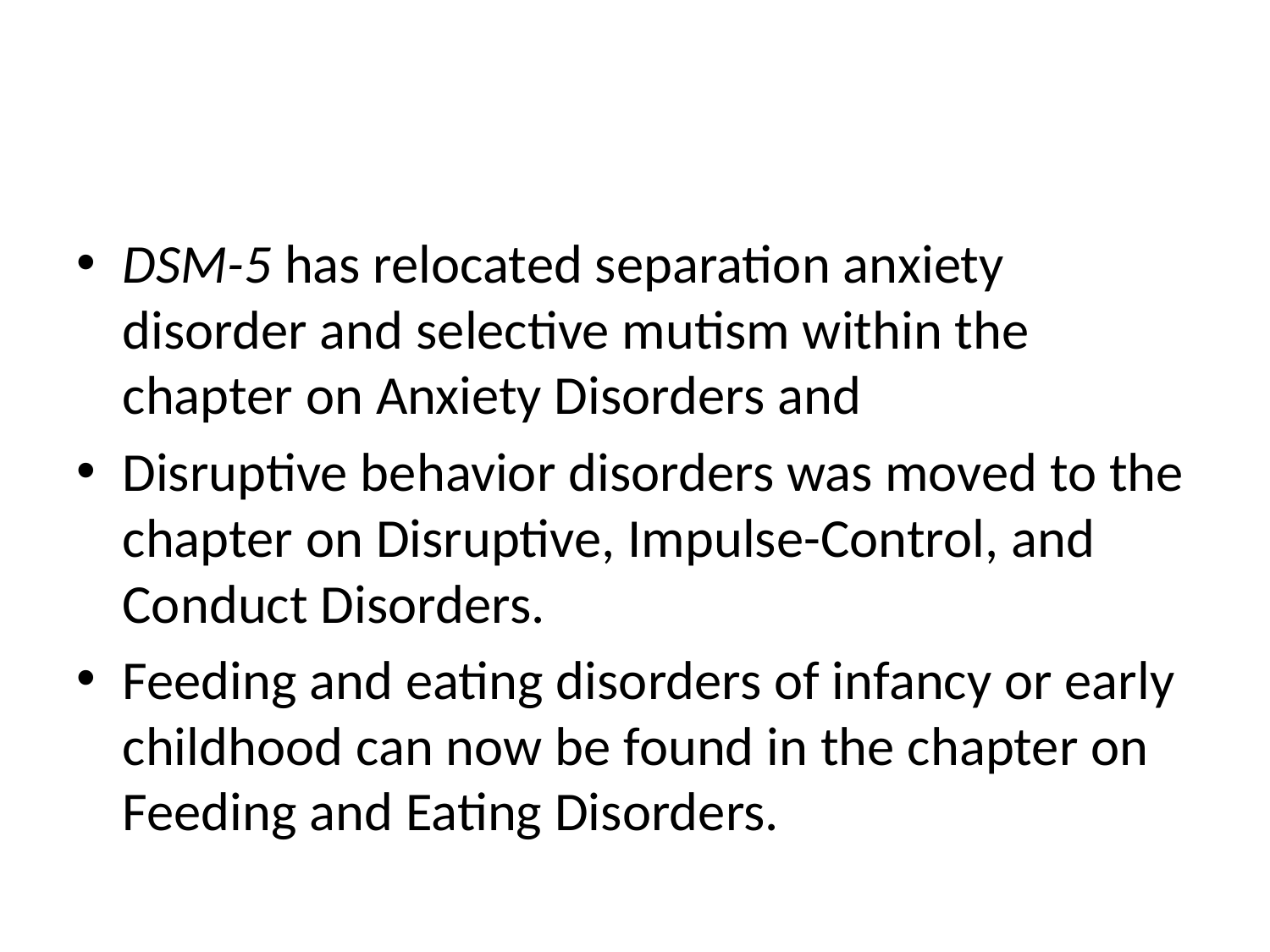

#
DSM-5 has relocated separation anxiety disorder and selective mutism within the chapter on Anxiety Disorders and
Disruptive behavior disorders was moved to the chapter on Disruptive, Impulse-Control, and Conduct Disorders.
Feeding and eating disorders of infancy or early childhood can now be found in the chapter on Feeding and Eating Disorders.